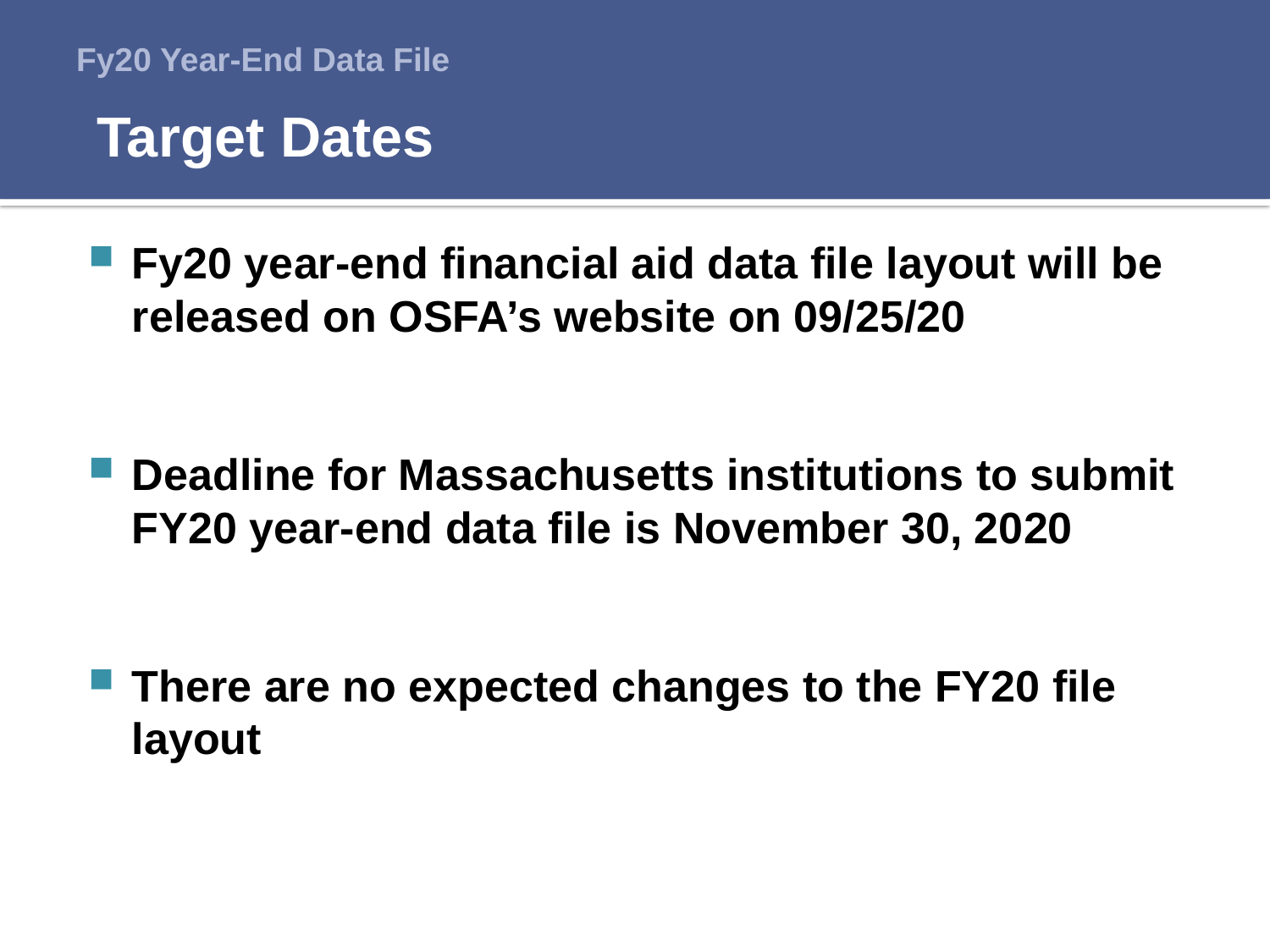

# Fy20 Year-End Data File
 Target Dates
Fy20 year-end financial aid data file layout will be released on OSFA’s website on 09/25/20

Deadline for Massachusetts institutions to submit FY20 year-end data file is November 30, 2020

There are no expected changes to the FY20 file layout